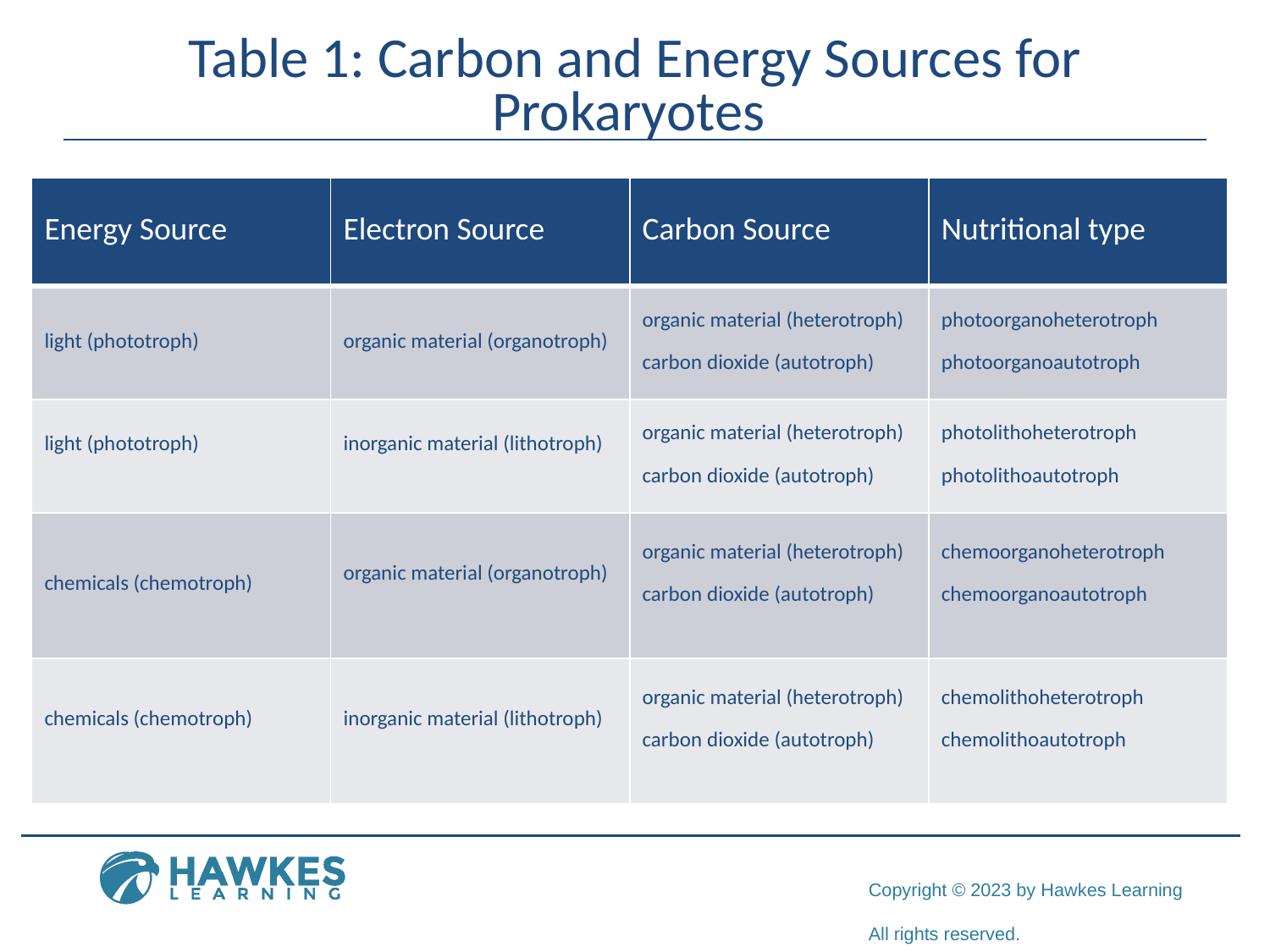

# Table 1: Carbon and Energy Sources for Prokaryotes
| Energy Source | Electron Source | Carbon Source | Nutritional type |
| --- | --- | --- | --- |
| light (phototroph) | organic material (organotroph) | organic material (heterotroph) carbon dioxide (autotroph) | photoorganoheterotroph photoorganoautotroph |
| light (phototroph) | inorganic material (lithotroph) | organic material (heterotroph) carbon dioxide (autotroph) | photolithoheterotroph photolithoautotroph |
| chemicals (chemotroph) | organic material (organotroph) | organic material (heterotroph) carbon dioxide (autotroph) | chemoorganoheterotroph chemoorganoautotroph |
| chemicals (chemotroph) | inorganic material (lithotroph) | organic material (heterotroph) carbon dioxide (autotroph) | chemolithoheterotroph chemolithoautotroph |